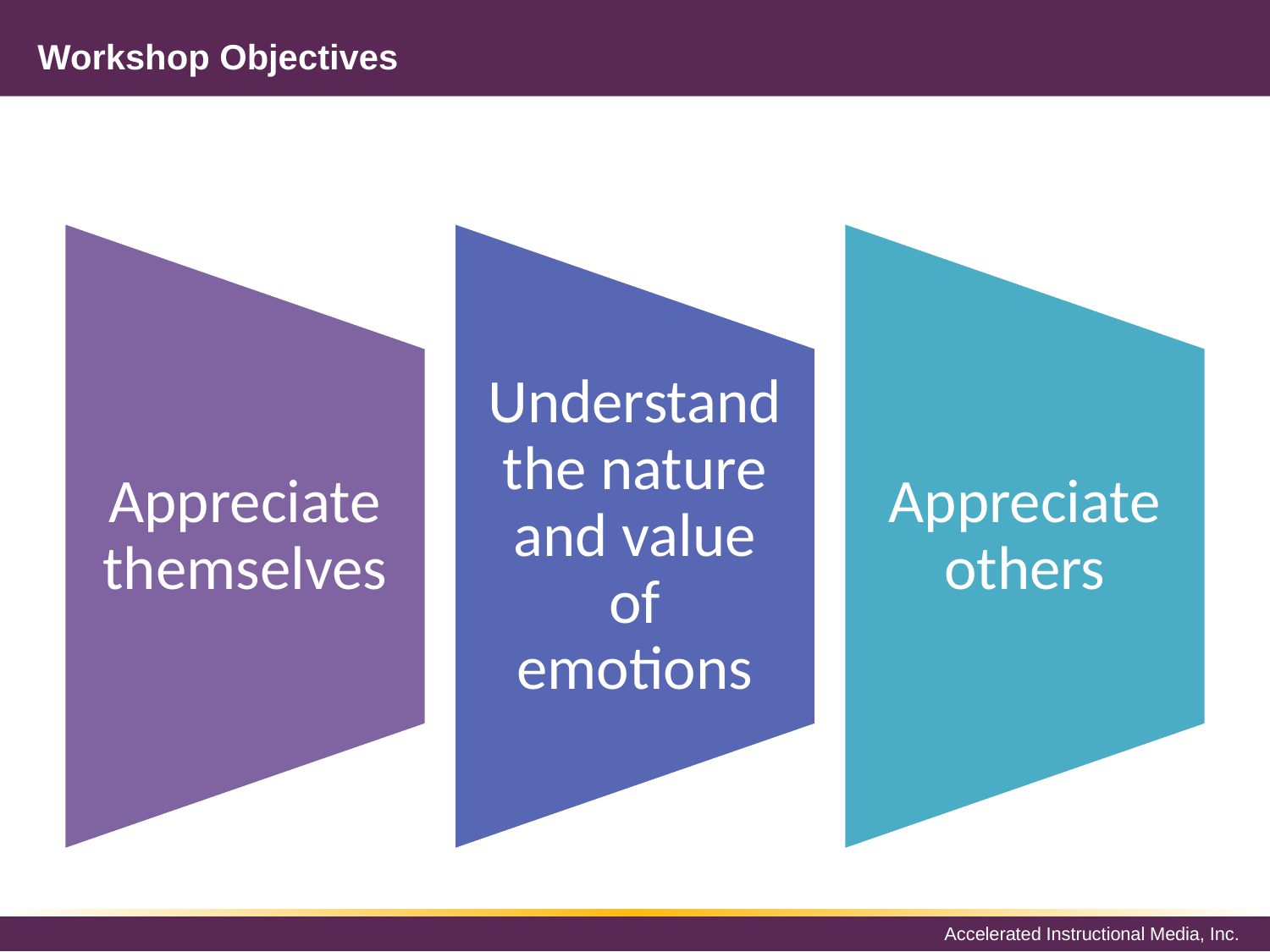

# Workshop Objectives

Appreciate themselves
Understand the nature and value of emotions
Appreciate others